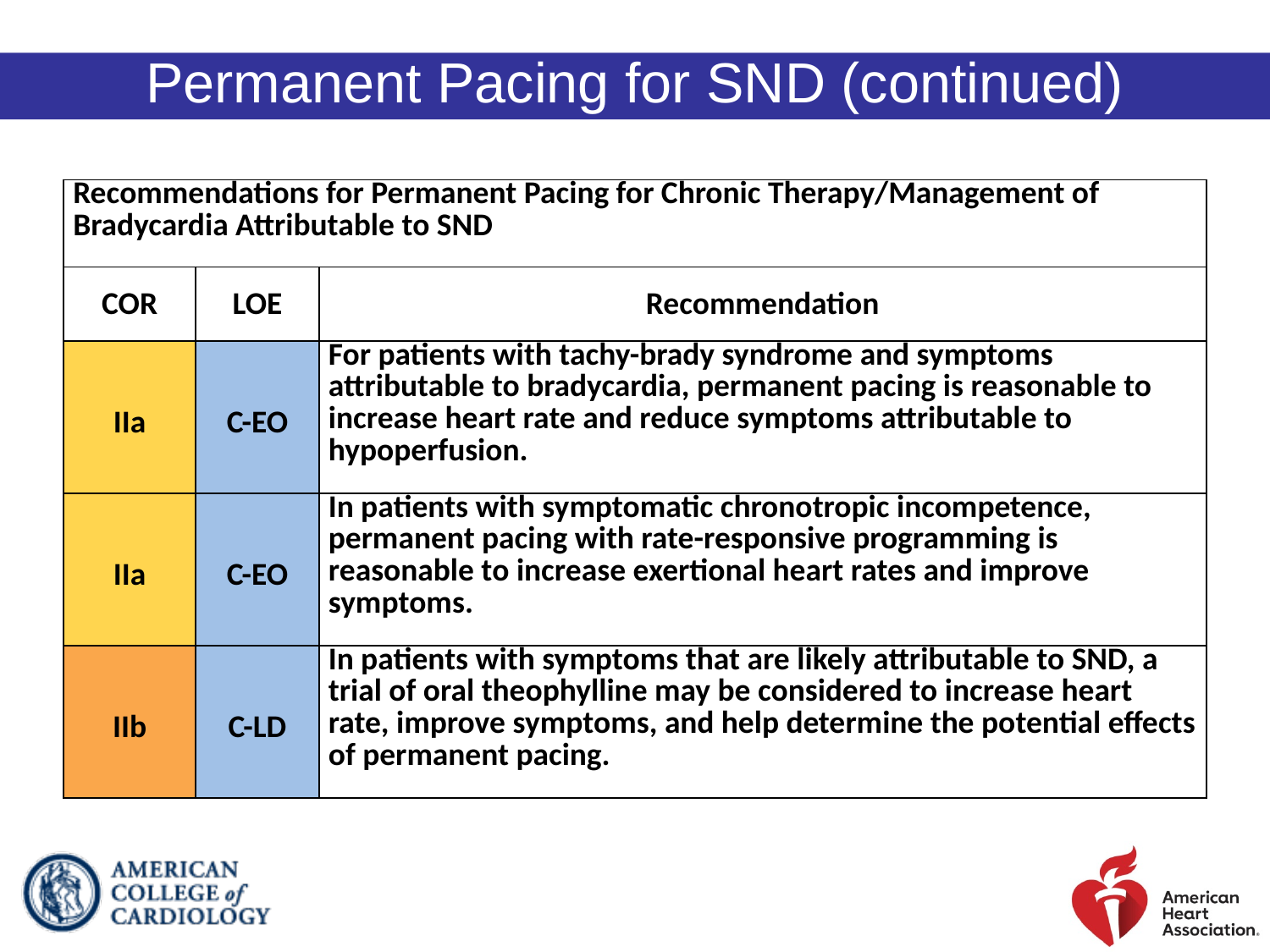

Permanent Pacing for SND (continued)
| Recommendations for Permanent Pacing for Chronic Therapy/Management of Bradycardia Attributable to SND |  |  |
| --- | --- | --- |
| COR | LOE | Recommendation |
| IIa | C-EO | For patients with tachy-brady syndrome and symptoms attributable to bradycardia, permanent pacing is reasonable to increase heart rate and reduce symptoms attributable to hypoperfusion. |
| IIa | C-EO | In patients with symptomatic chronotropic incompetence, permanent pacing with rate-responsive programming is reasonable to increase exertional heart rates and improve symptoms. |
| IIb | C-LD | In patients with symptoms that are likely attributable to SND, a trial of oral theophylline may be considered to increase heart rate, improve symptoms, and help determine the potential effects of permanent pacing. |